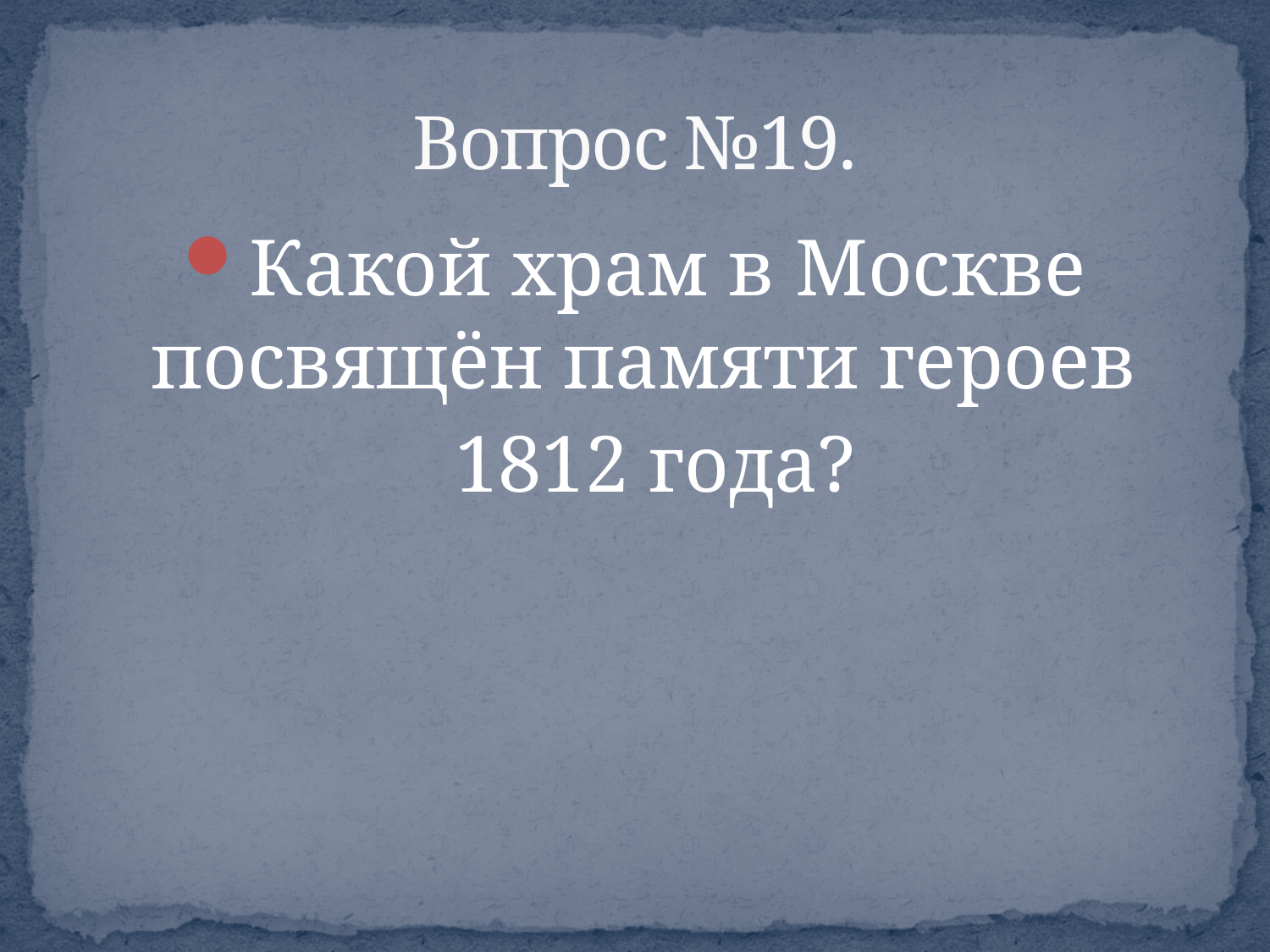

# Вопрос №19.
Какой храм в Москве посвящён памяти героев
  1812 года?